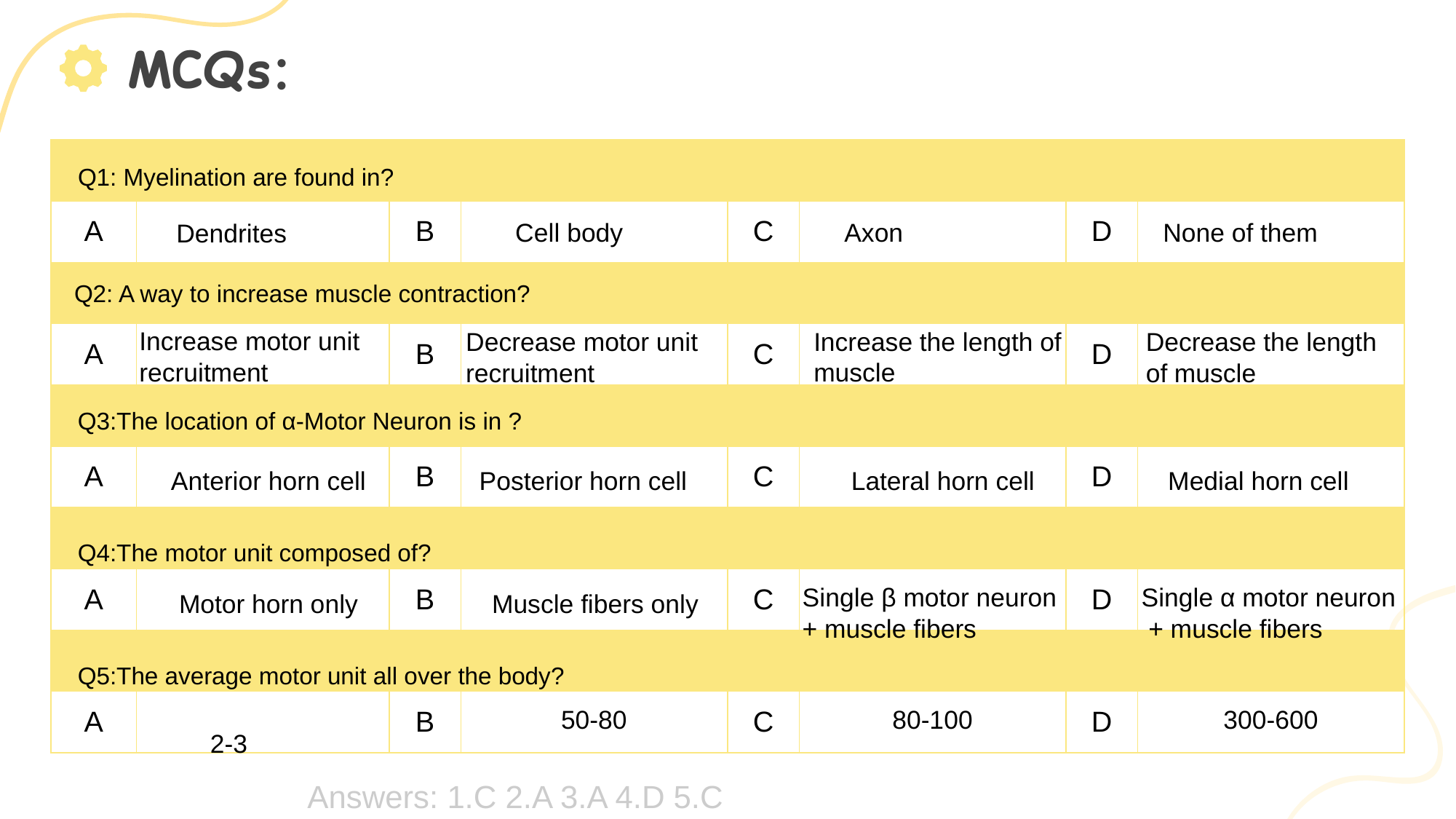

MCQs:

|  |  |  |  |  |  |  |  |
| --- | --- | --- | --- | --- | --- | --- | --- |
| A |  | B |  | C |  | D |  |
|  |  |  |  |  |  |  |  |
| A |  | B |  | C |  | D |  |
|  |  |  |  |  |  |  |  |
| A |  | B |  | C |  | D |  |
|  |  |  |  |  |  |  |  |
| A |  | B |  | C |  | D |  |
|  |  |  |  |  |  |  |  |
| A |  | B | 50-80 | C | 80-100 | D | 300-600 |
Q1: Myelination are found in?
Axon

None of them
Cell body
Dendrites
Q2: A way to increase muscle contraction?
Increase motor unit recruitment
Increase the length of muscle
Decrease motor unit recruitment
Decrease the length of muscle
Q3:The location of α-Motor Neuron is in ?
Anterior horn cell
Medial horn cell
Lateral horn cell
Posterior horn cell
Q4:The motor unit composed of?
Motor horn only
Muscle fibers only
Single β motor neuron
+ muscle fibers
Single α motor neuron
 + muscle fibers
Q5:The average motor unit all over the body?
2-3
Answers: 1.C 2.A 3.A 4.D 5.C